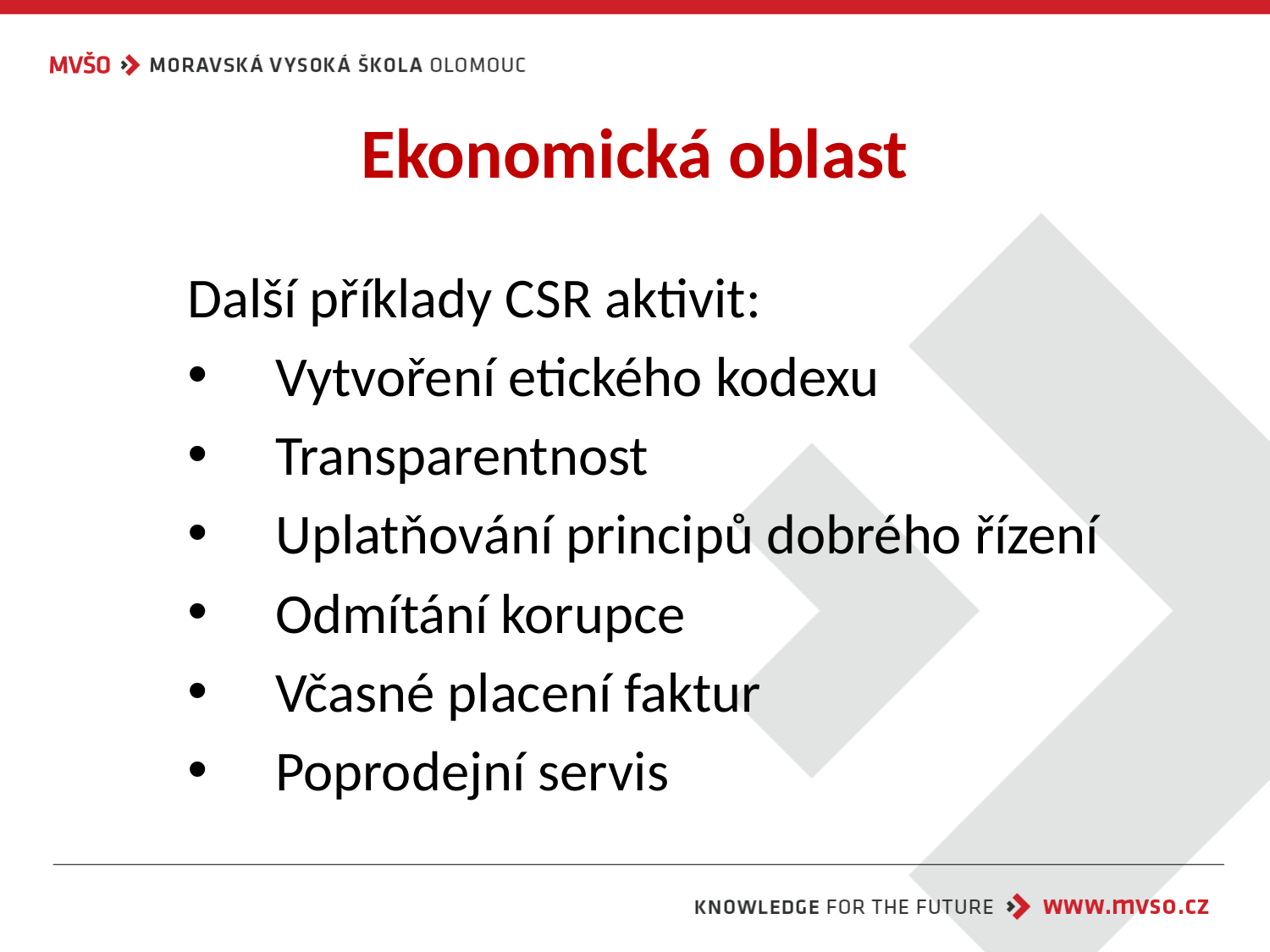

# Ekonomická oblast

Další příklady CSR aktivit:
Vytvoření etického kodexu
Transparentnost
Uplatňování principů dobrého řízení
Odmítání korupce
Včasné placení faktur
Poprodejní servis